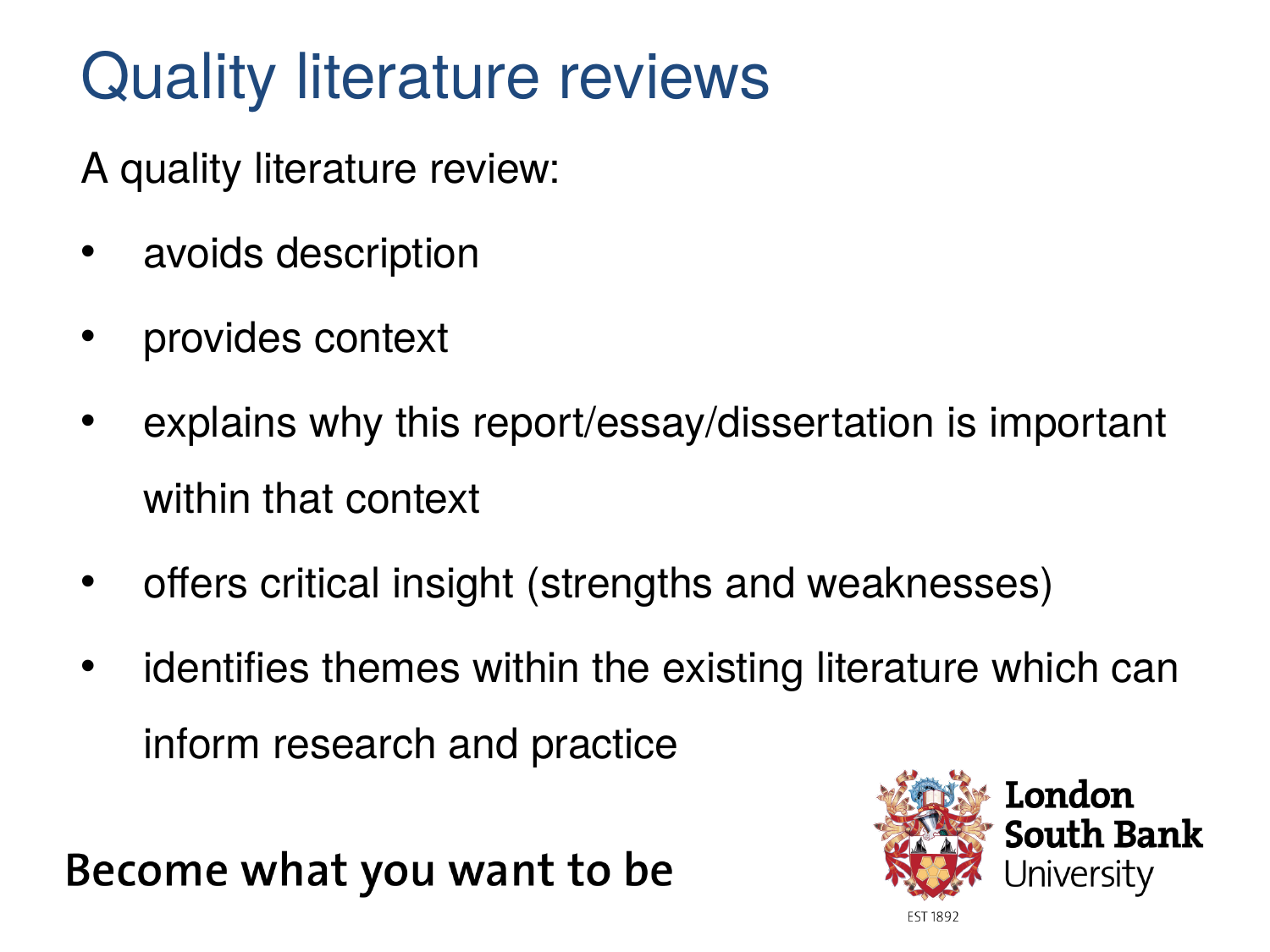

# Quality literature reviews
A quality literature review:
avoids description
provides context
explains why this report/essay/dissertation is important within that context
offers critical insight (strengths and weaknesses)
identifies themes within the existing literature which can inform research and practice